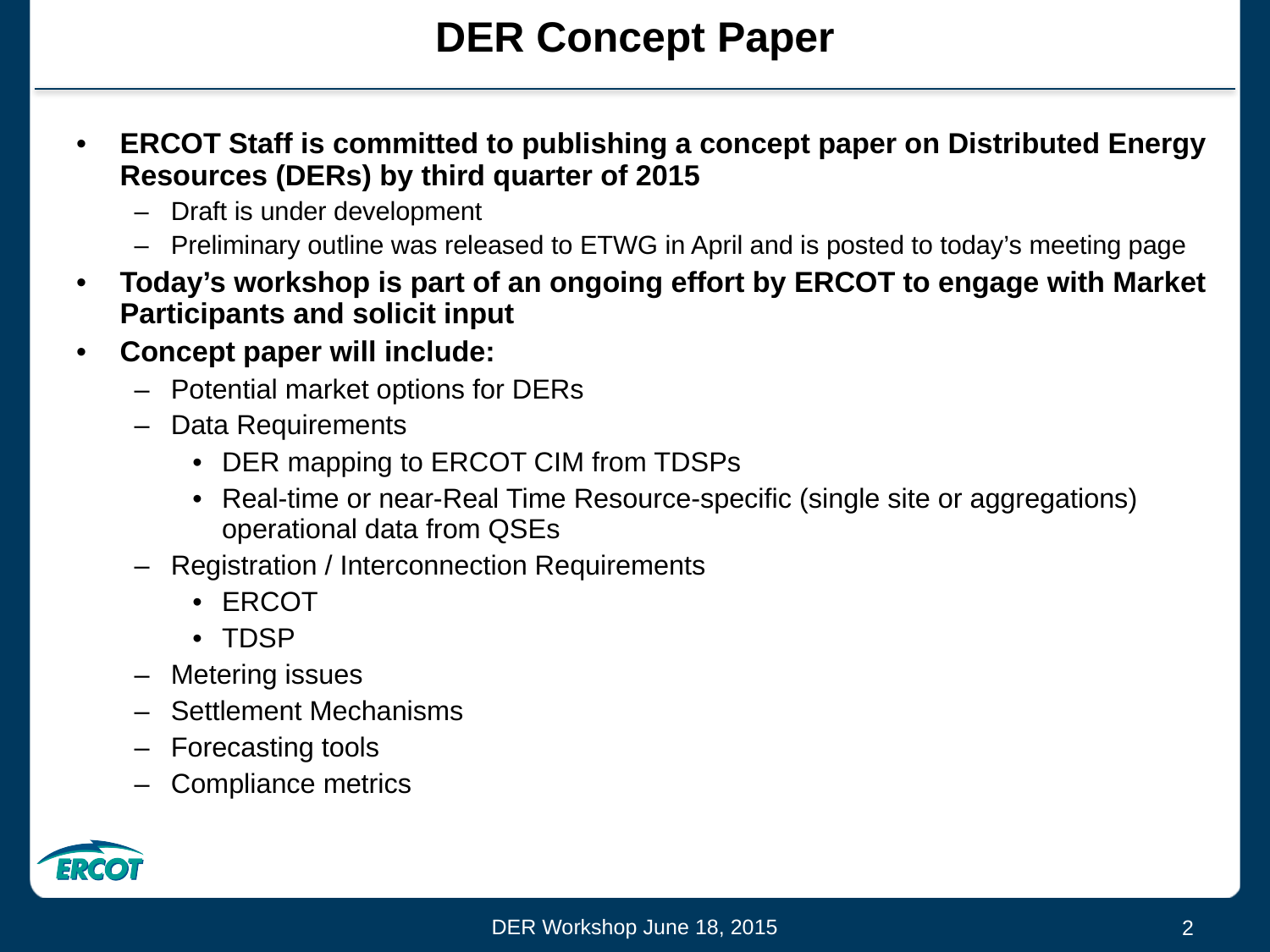

# DER Concept Paper
ERCOT Staff is committed to publishing a concept paper on Distributed Energy Resources (DERs) by third quarter of 2015
Draft is under development
Preliminary outline was released to ETWG in April and is posted to today’s meeting page
Today’s workshop is part of an ongoing effort by ERCOT to engage with Market Participants and solicit input
Concept paper will include:
Potential market options for DERs
Data Requirements
DER mapping to ERCOT CIM from TDSPs
Real-time or near-Real Time Resource-specific (single site or aggregations) operational data from QSEs
Registration / Interconnection Requirements
ERCOT
TDSP
Metering issues
Settlement Mechanisms
Forecasting tools
Compliance metrics

DER Workshop June 18, 2015
2